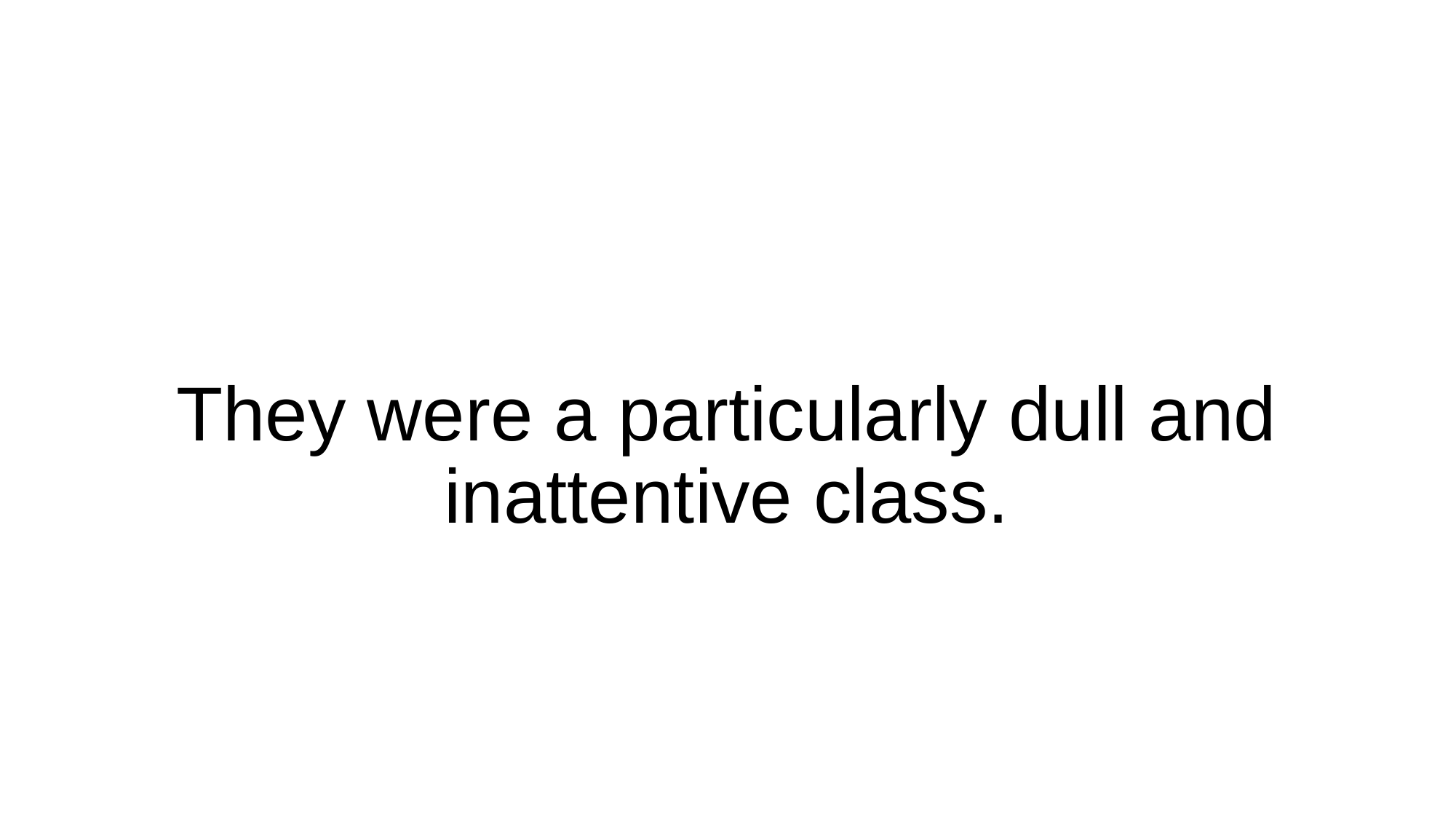

# They were a particularly dull and inattentive class.